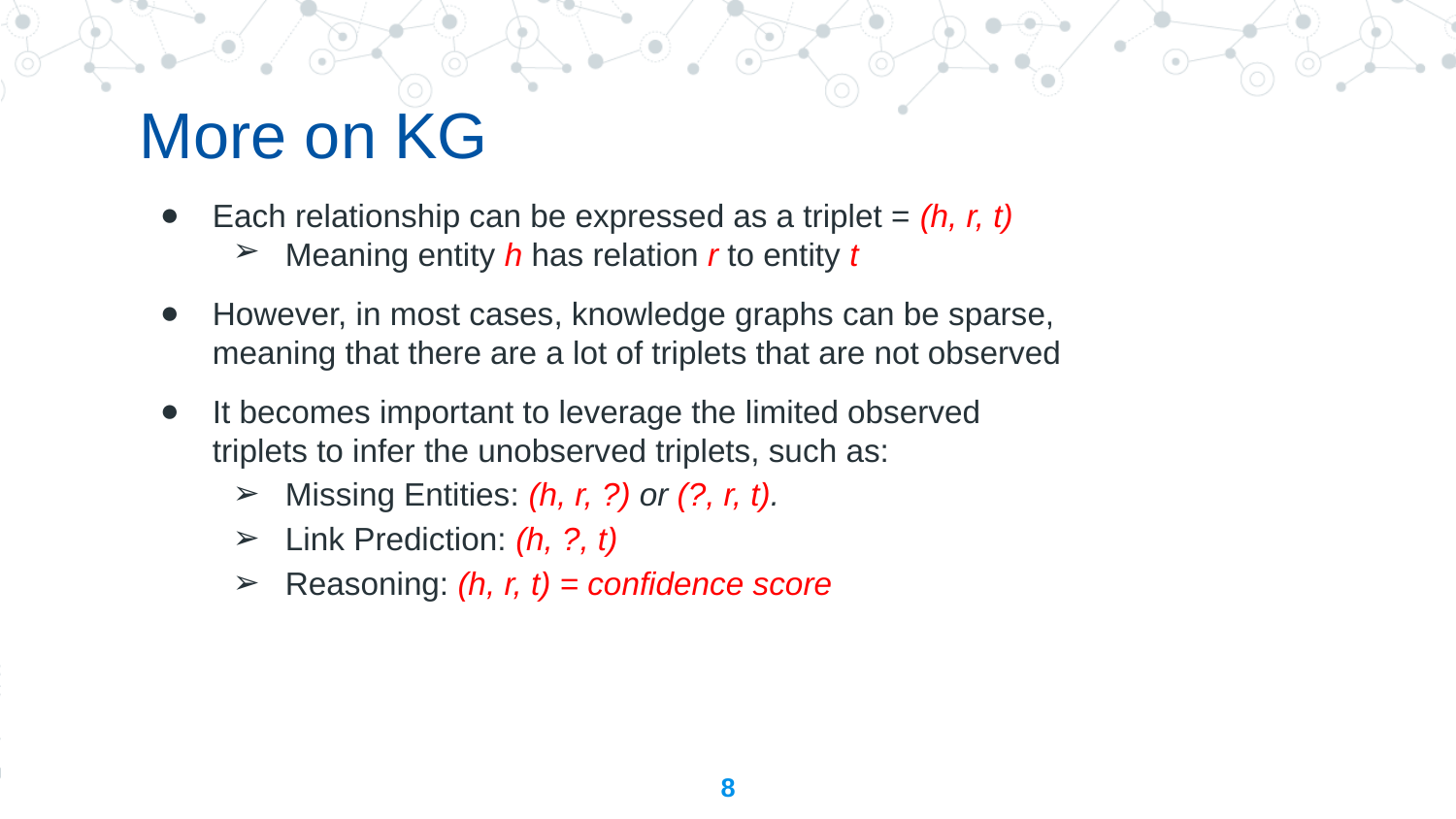

More on KG
Each relationship can be expressed as a triplet = (h, r, t)
Meaning entity h has relation r to entity t
However, in most cases, knowledge graphs can be sparse, meaning that there are a lot of triplets that are not observed
It becomes important to leverage the limited observed triplets to infer the unobserved triplets, such as:
Missing Entities: (h, r, ?) or (?, r, t).
Link Prediction: (h, ?, t)
Reasoning: (h, r, t) = confidence score

8